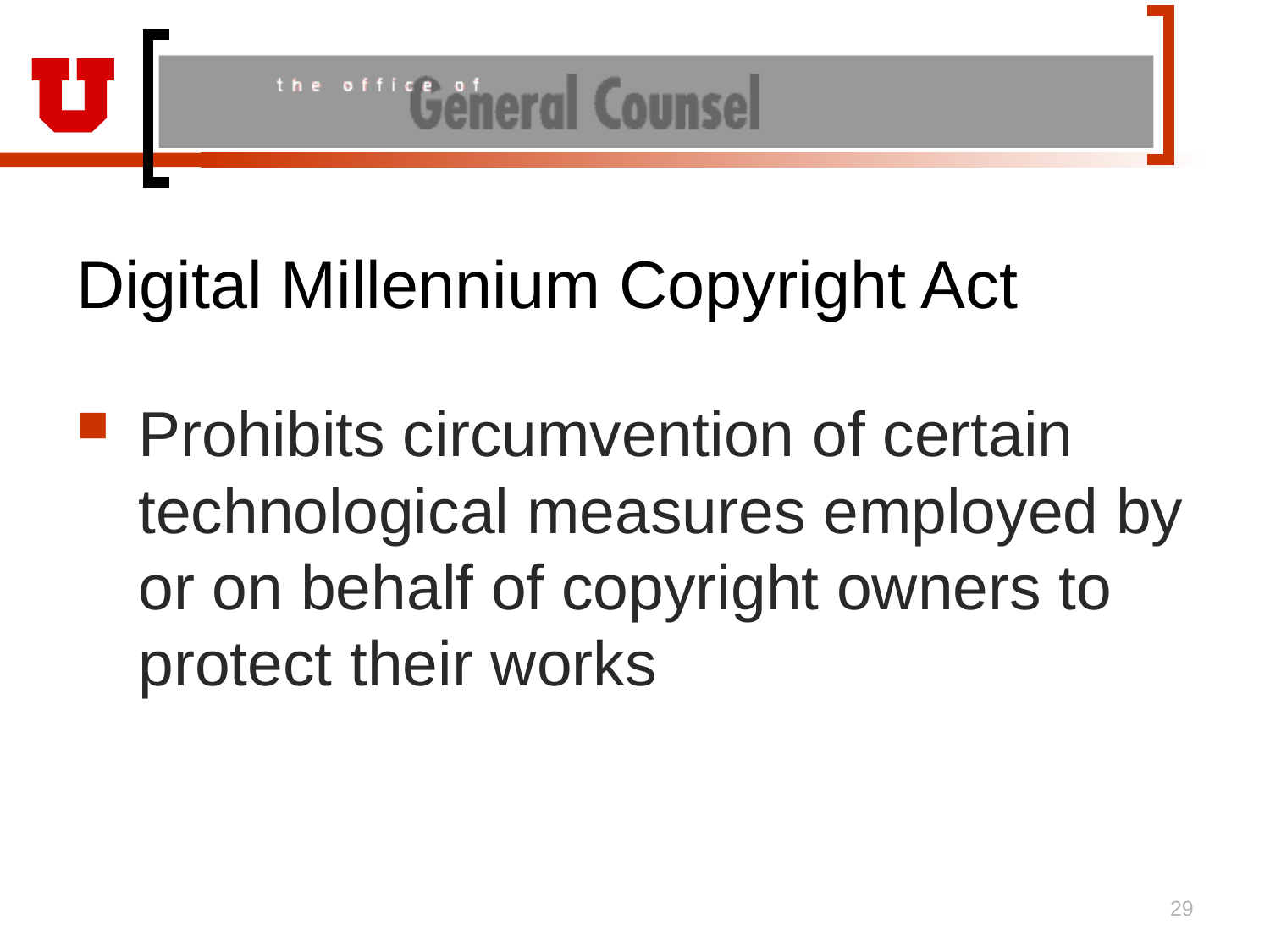

# Digital Millennium Copyright Act

Prohibits circumvention of certain technological measures employed by or on behalf of copyright owners to protect their works
29